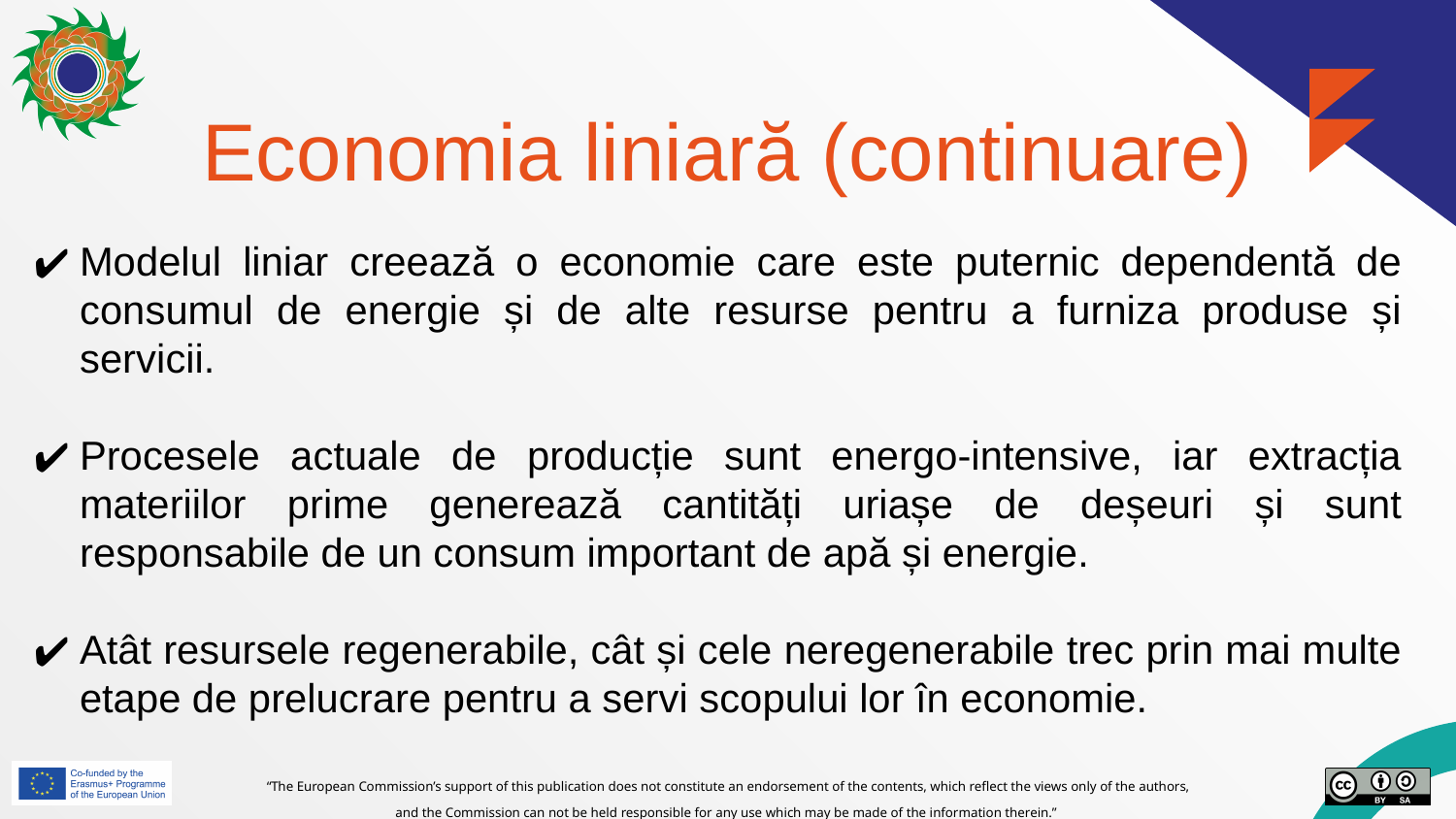

# Economia liniară (continuare)
Modelul liniar creează o economie care este puternic dependentă de consumul de energie și de alte resurse pentru a furniza produse și servicii.

Procesele actuale de producție sunt energo-intensive, iar extracția materiilor prime generează cantități uriașe de deșeuri și sunt responsabile de un consum important de apă și energie.

Atât resursele regenerabile, cât și cele neregenerabile trec prin mai multe etape de prelucrare pentru a servi scopului lor în economie.